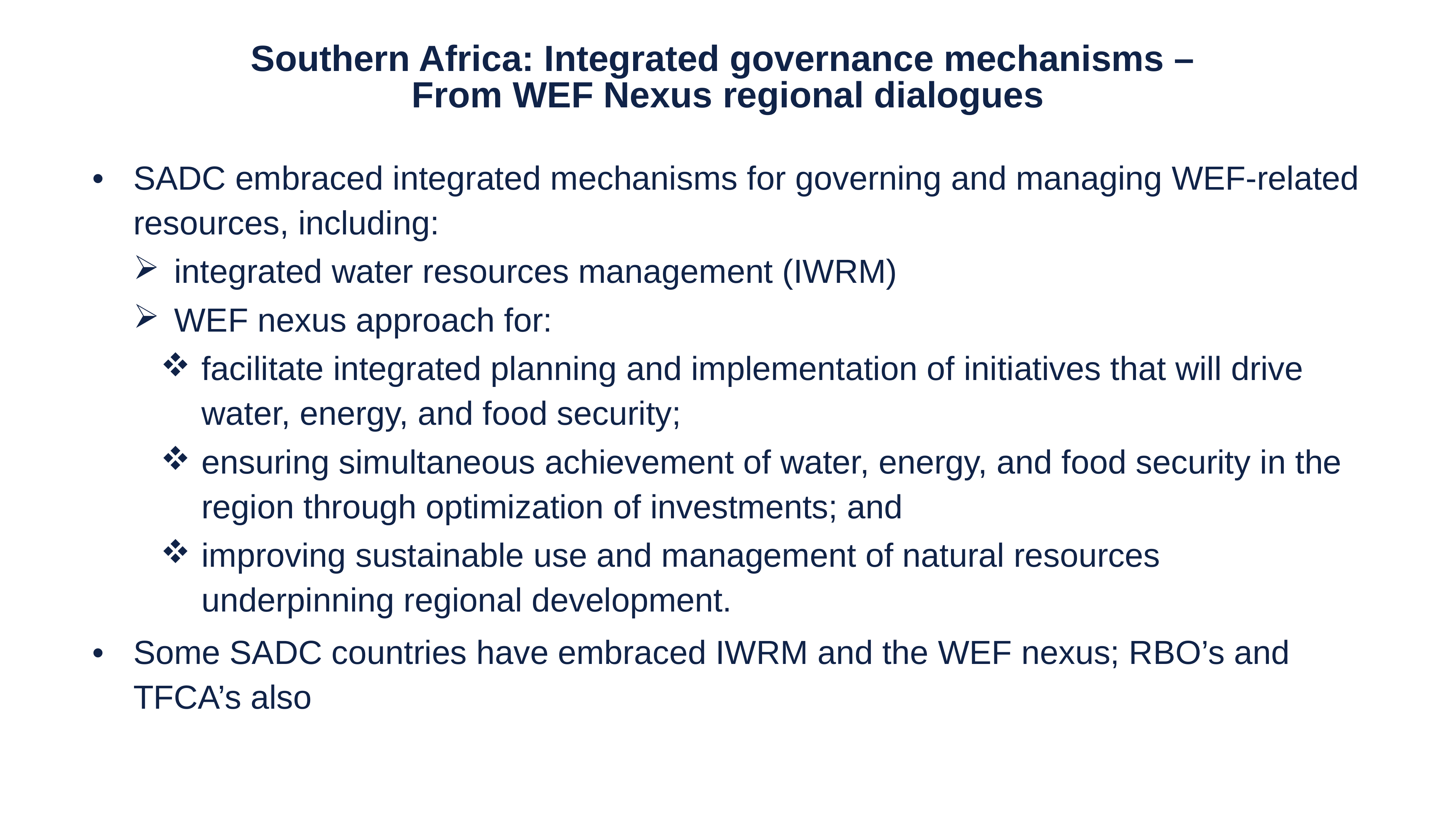

# Southern Africa: Integrated governance mechanisms – From WEF Nexus regional dialogues
SADC embraced integrated mechanisms for governing and managing WEF-related resources, including:
integrated water resources management (IWRM)
WEF nexus approach for:
facilitate integrated planning and implementation of initiatives that will drive water, energy, and food security;
ensuring simultaneous achievement of water, energy, and food security in the region through optimization of investments; and
improving sustainable use and management of natural resources underpinning regional development.
Some SADC countries have embraced IWRM and the WEF nexus; RBO’s and TFCA’s also